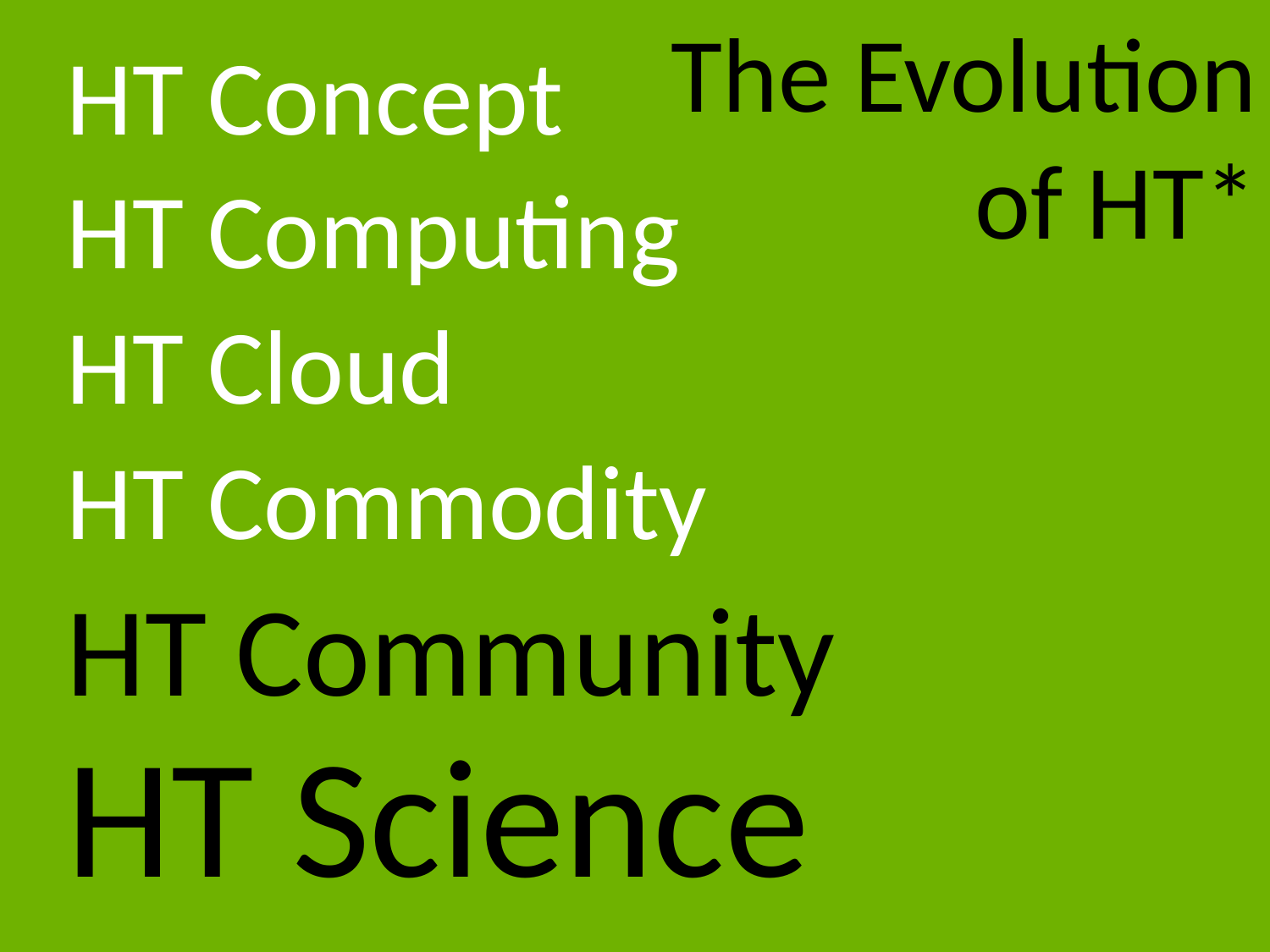

The Evolution
of HT*
HT Concept
HT Computing
HT Cloud
HT Commodity
HT Community
HT Science